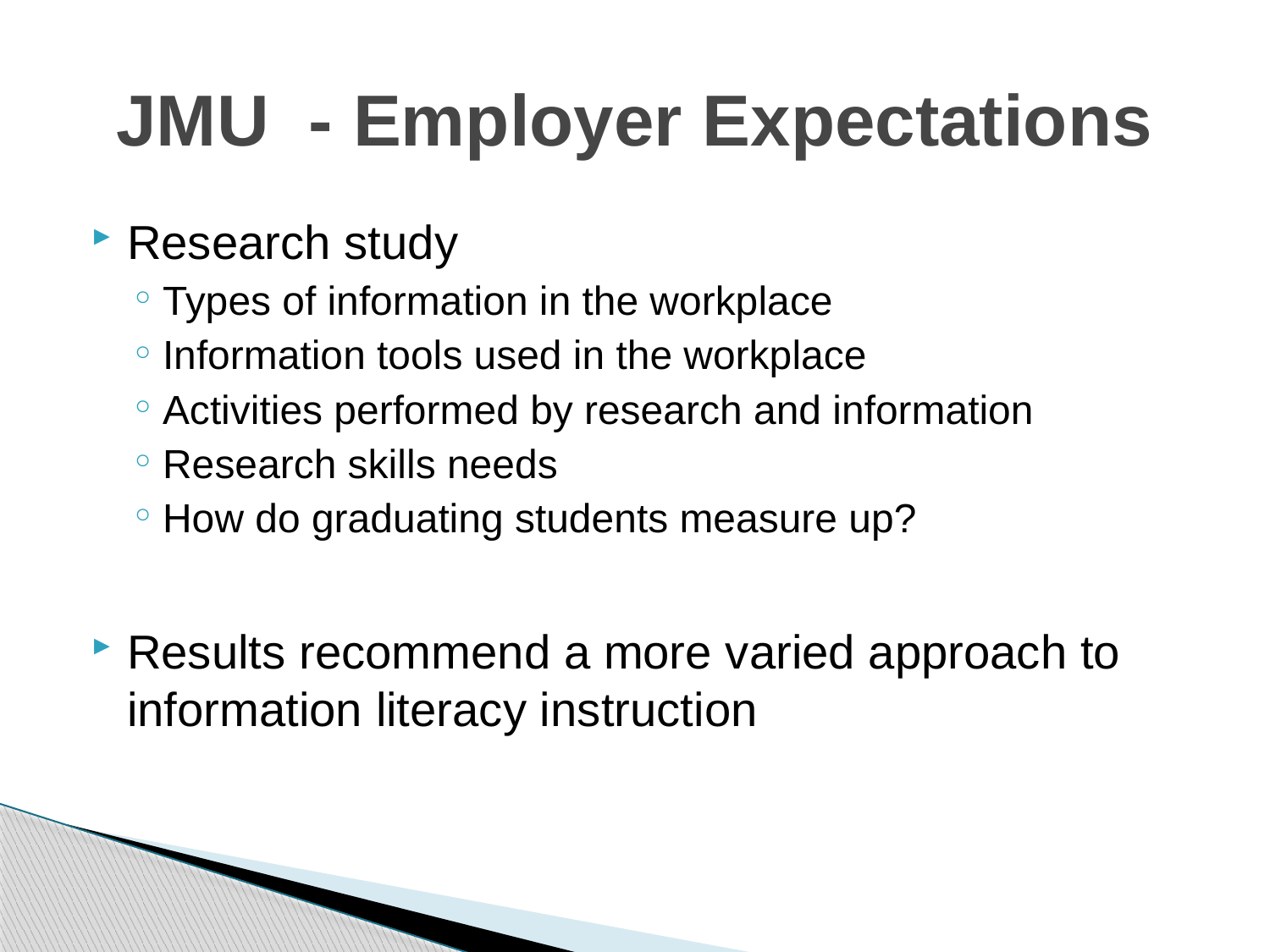

# JMU  - Employer Expectations
Research study
Types of information in the workplace
Information tools used in the workplace
Activities performed by research and information
Research skills needs
How do graduating students measure up?

Results recommend a more varied approach to information literacy instruction